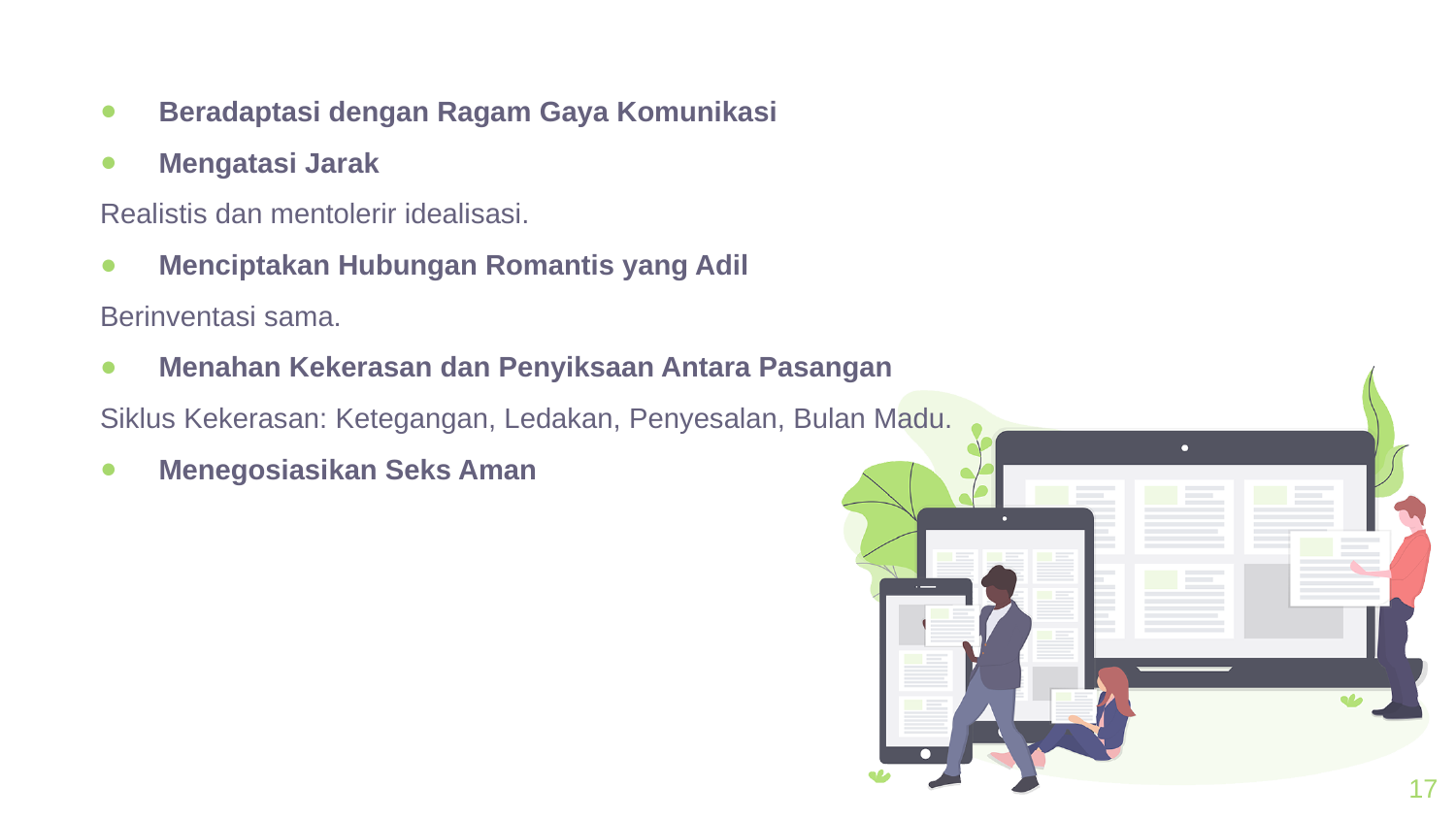

Beradaptasi dengan Ragam Gaya Komunikasi
Mengatasi Jarak
Realistis dan mentolerir idealisasi.
Menciptakan Hubungan Romantis yang Adil
Berinventasi sama.
Menahan Kekerasan dan Penyiksaan Antara Pasangan
Siklus Kekerasan: Ketegangan, Ledakan, Penyesalan, Bulan Madu.
Menegosiasikan Seks Aman

17